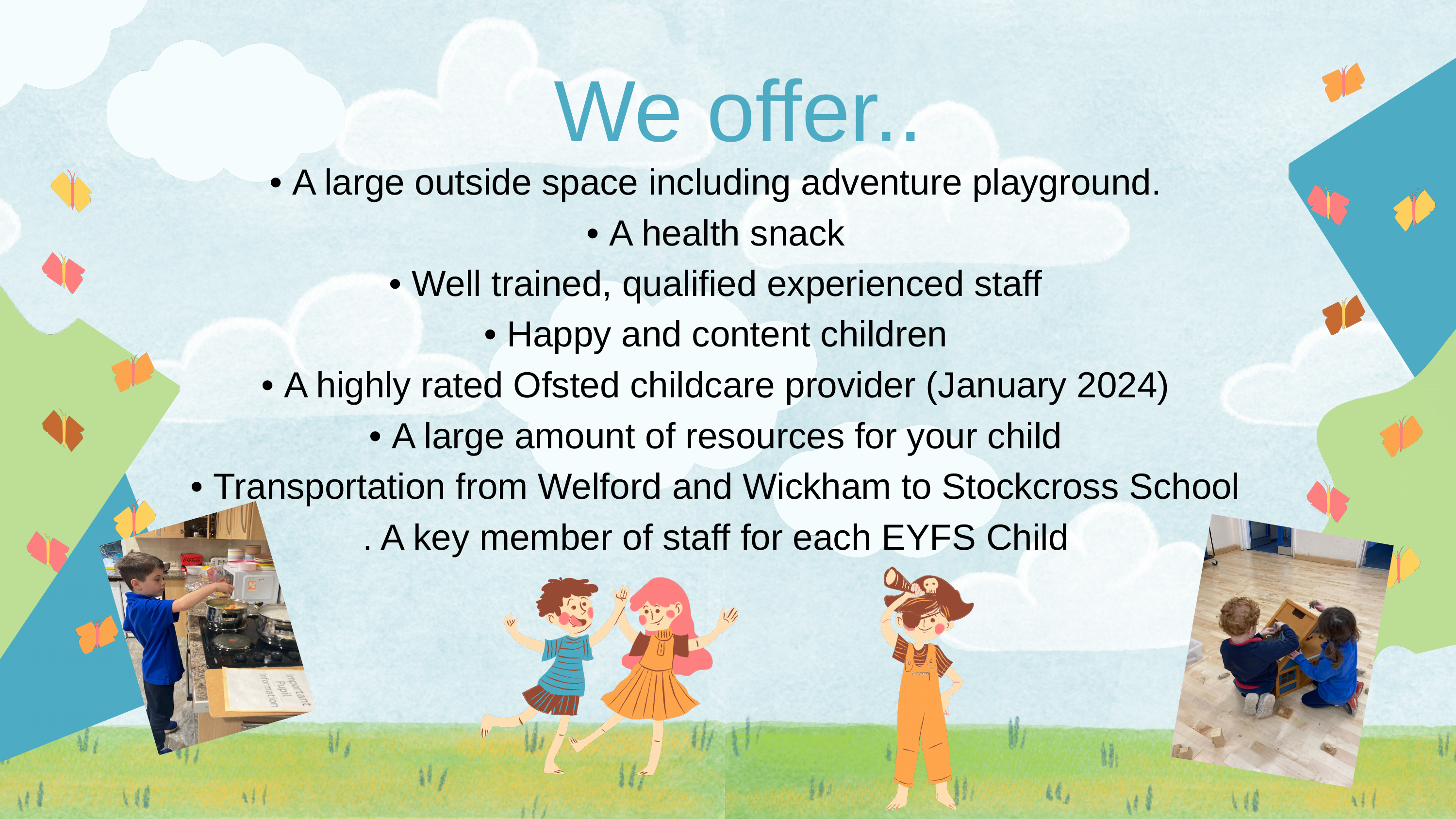

We offer..

• A large outside space including adventure playground.
• A health snack
• Well trained, qualified experienced staff
• Happy and content children
• A highly rated Ofsted childcare provider (January 2024)
• A large amount of resources for your child
• Transportation from Welford and Wickham to Stockcross School
. A key member of staff for each EYFS Child